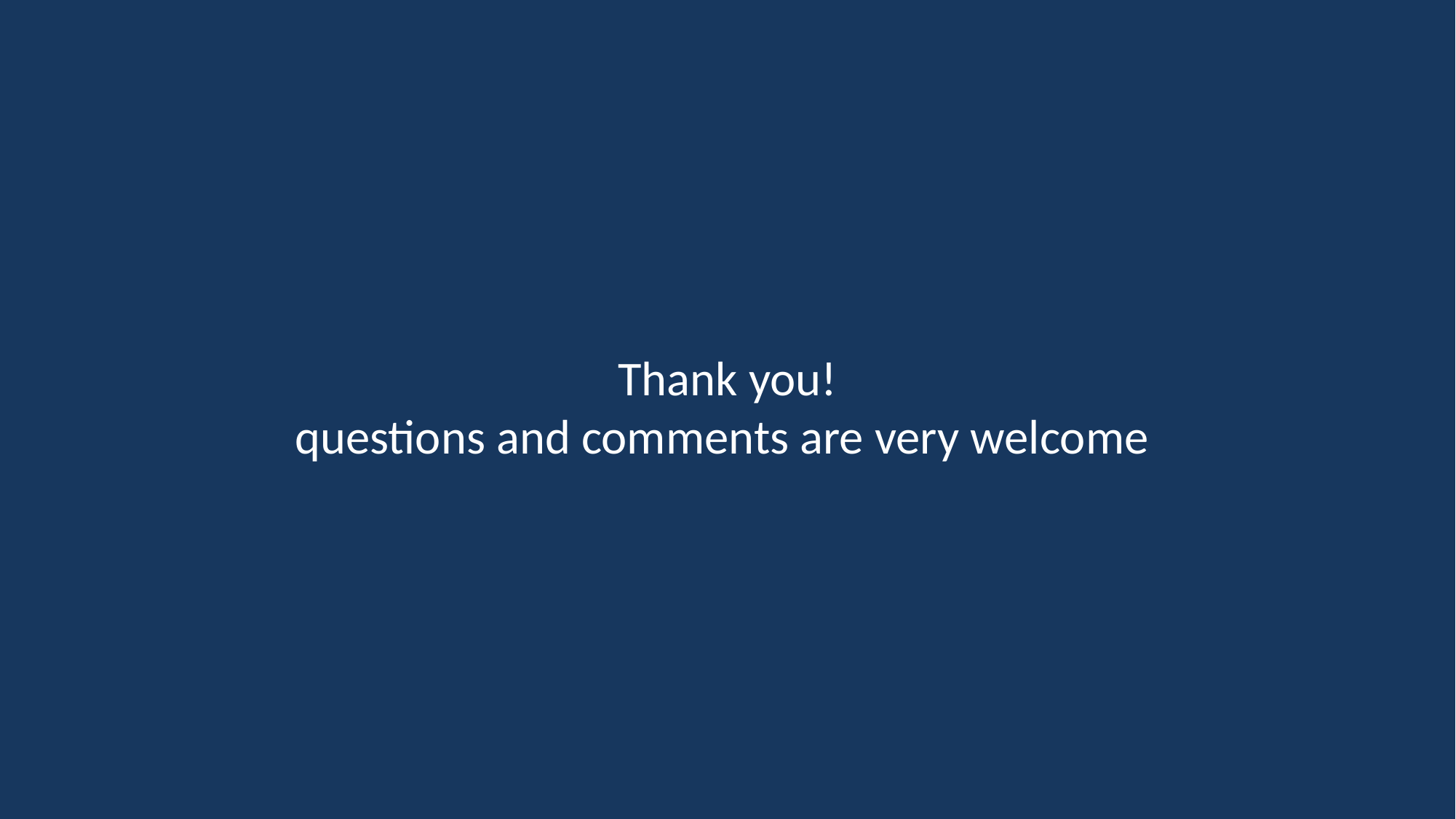

# Thank you! questions and comments are very welcome